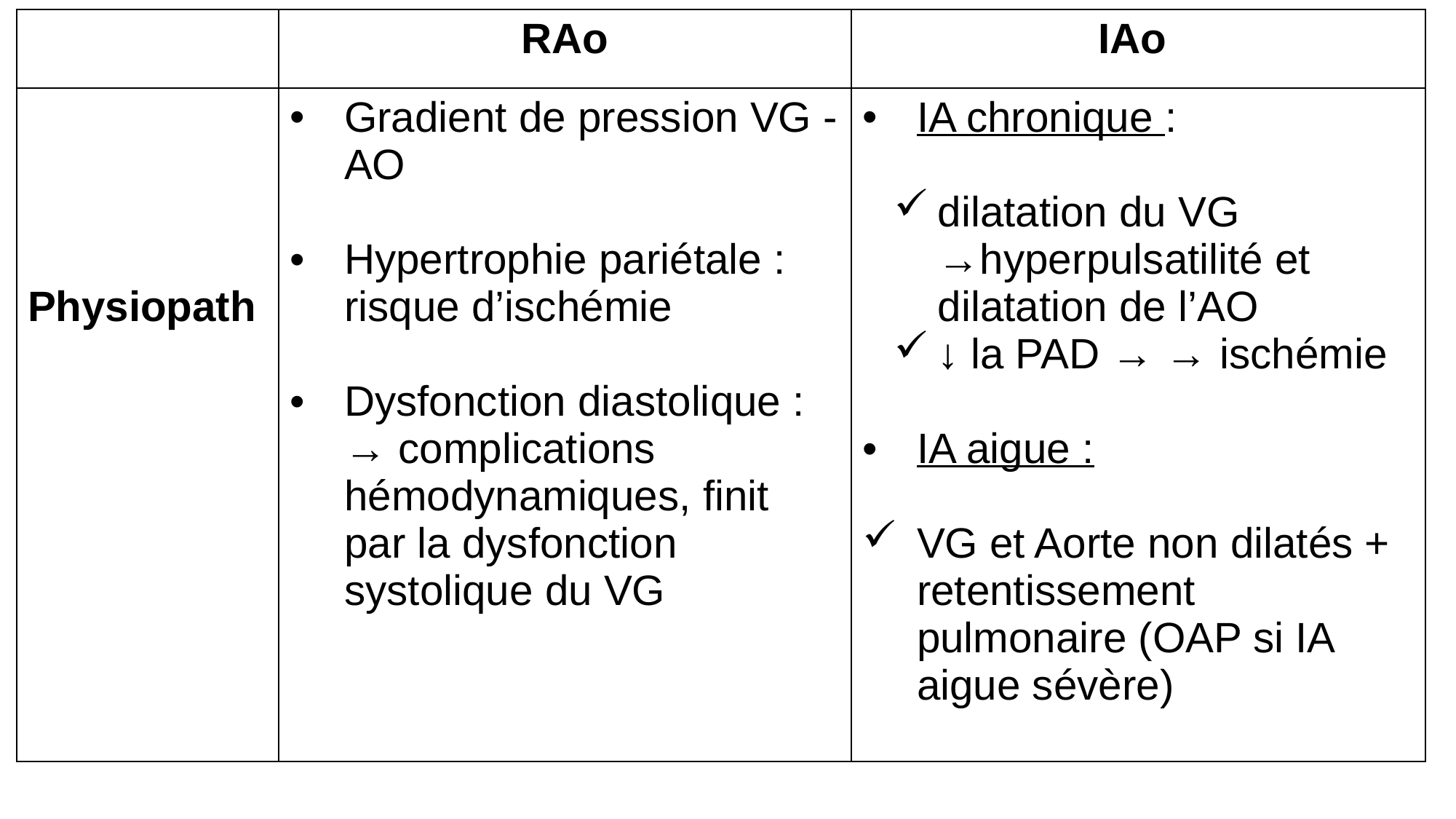

|  | RAo | IAo |
| --- | --- | --- |
| Physiopath | Gradient de pression VG -AO Hypertrophie pariétale : risque d’ischémie Dysfonction diastolique : → complications hémodynamiques, finit par la dysfonction systolique du VG | IA chronique : dilatation du VG →hyperpulsatilité et dilatation de l’AO ↓ la PAD → → ischémie IA aigue : VG et Aorte non dilatés + retentissement pulmonaire (OAP si IA aigue sévère) |